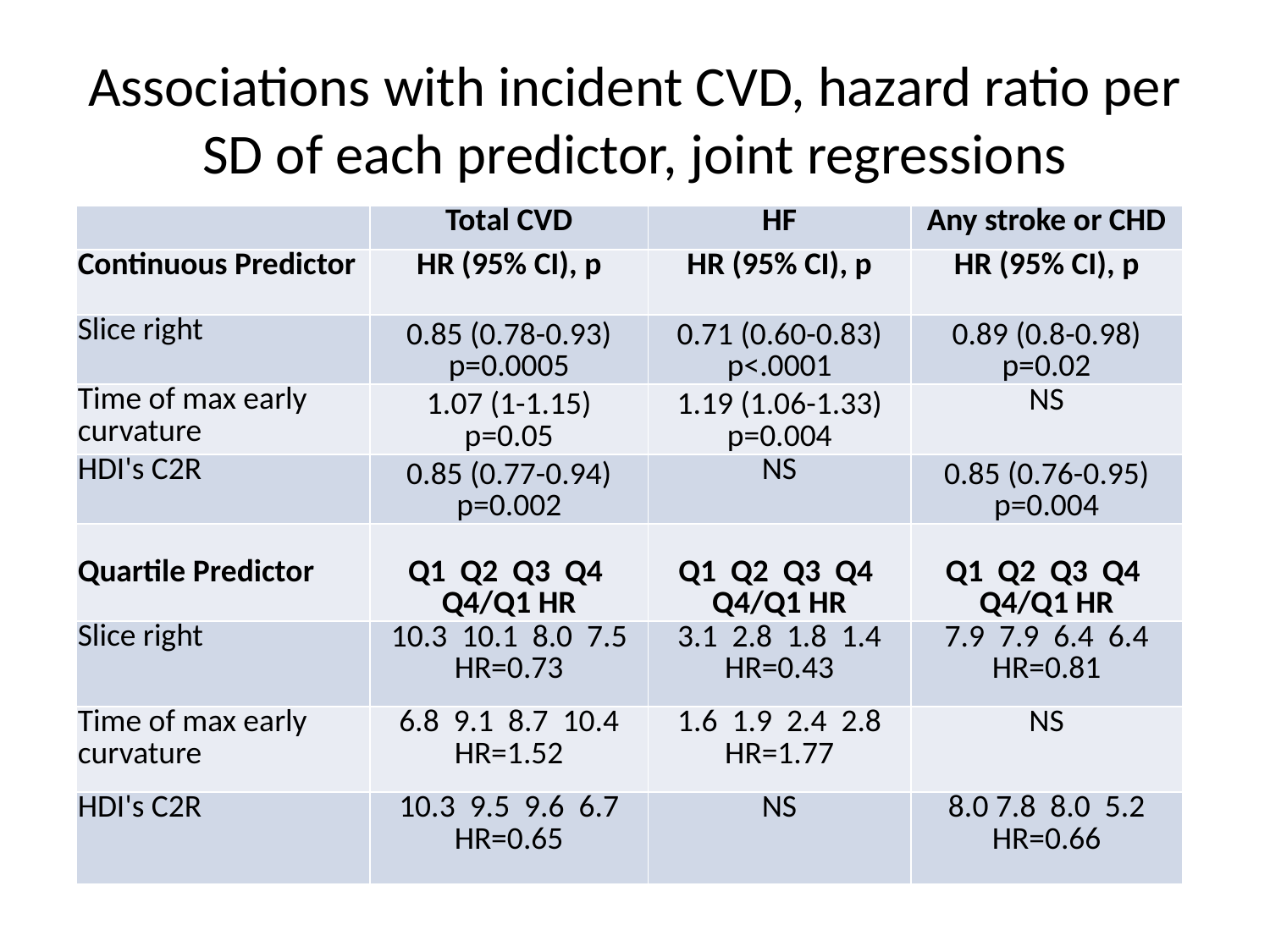

# Associations with incident CVD, hazard ratio per SD of each predictor, joint regressions
|  | Total CVD | HF | Any stroke or CHD |
| --- | --- | --- | --- |
| Continuous Predictor | HR (95% CI), p | HR (95% CI), p | HR (95% CI), p |
| Slice right | 0.85 (0.78-0.93) p=0.0005 | 0.71 (0.60-0.83) p<.0001 | 0.89 (0.8-0.98) p=0.02 |
| Time of max early curvature | 1.07 (1-1.15) p=0.05 | 1.19 (1.06-1.33) p=0.004 | NS |
| HDI's C2R | 0.85 (0.77-0.94) p=0.002 | NS | 0.85 (0.76-0.95) p=0.004 |
| Quartile Predictor | Q1 Q2 Q3 Q4 Q4/Q1 HR | Q1 Q2 Q3 Q4 Q4/Q1 HR | Q1 Q2 Q3 Q4 Q4/Q1 HR |
| Slice right | 10.3 10.1 8.0 7.5 HR=0.73 | 3.1 2.8 1.8 1.4 HR=0.43 | 7.9 7.9 6.4 6.4 HR=0.81 |
| Time of max early curvature | 6.8 9.1 8.7 10.4 HR=1.52 | 1.6 1.9 2.4 2.8 HR=1.77 | NS |
| HDI's C2R | 10.3 9.5 9.6 6.7 HR=0.65 | NS | 8.0 7.8 8.0 5.2 HR=0.66 |